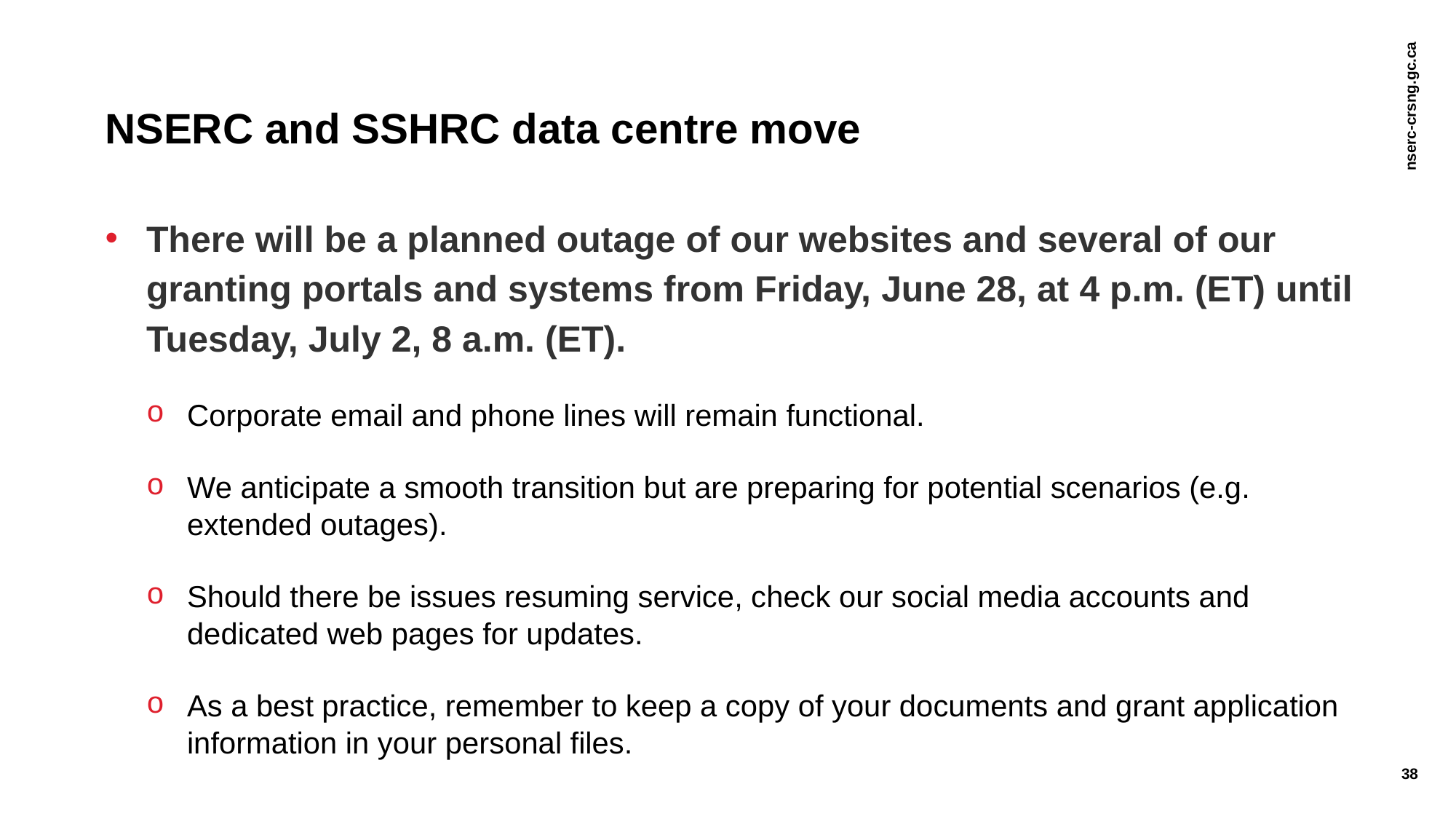

# NSERC and SSHRC data centre move
There will be a planned outage of our websites and several of our granting portals and systems from Friday, June 28, at 4 p.m. (ET) until Tuesday, July 2, 8 a.m. (ET).
Corporate email and phone lines will remain functional.
We anticipate a smooth transition but are preparing for potential scenarios (e.g. extended outages).
Should there be issues resuming service, check our social media accounts and dedicated web pages for updates.
As a best practice, remember to keep a copy of your documents and grant application information in your personal files.